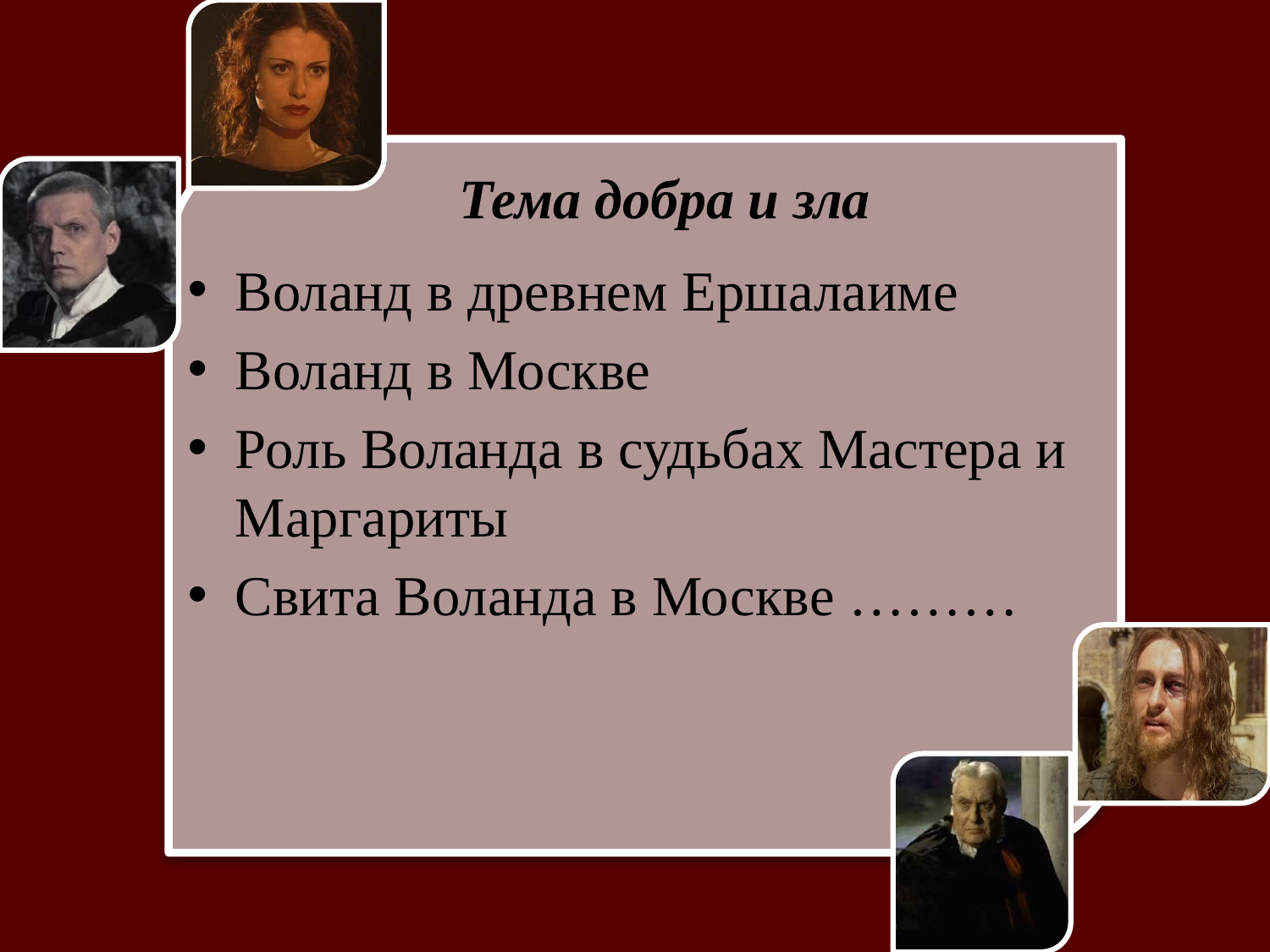

# Тема добра и зла
Воланд в древнем Ершалаиме
Воланд в Москве
Роль Воланда в судьбах Мастера и Маргариты
Свита Воланда в Москве ………